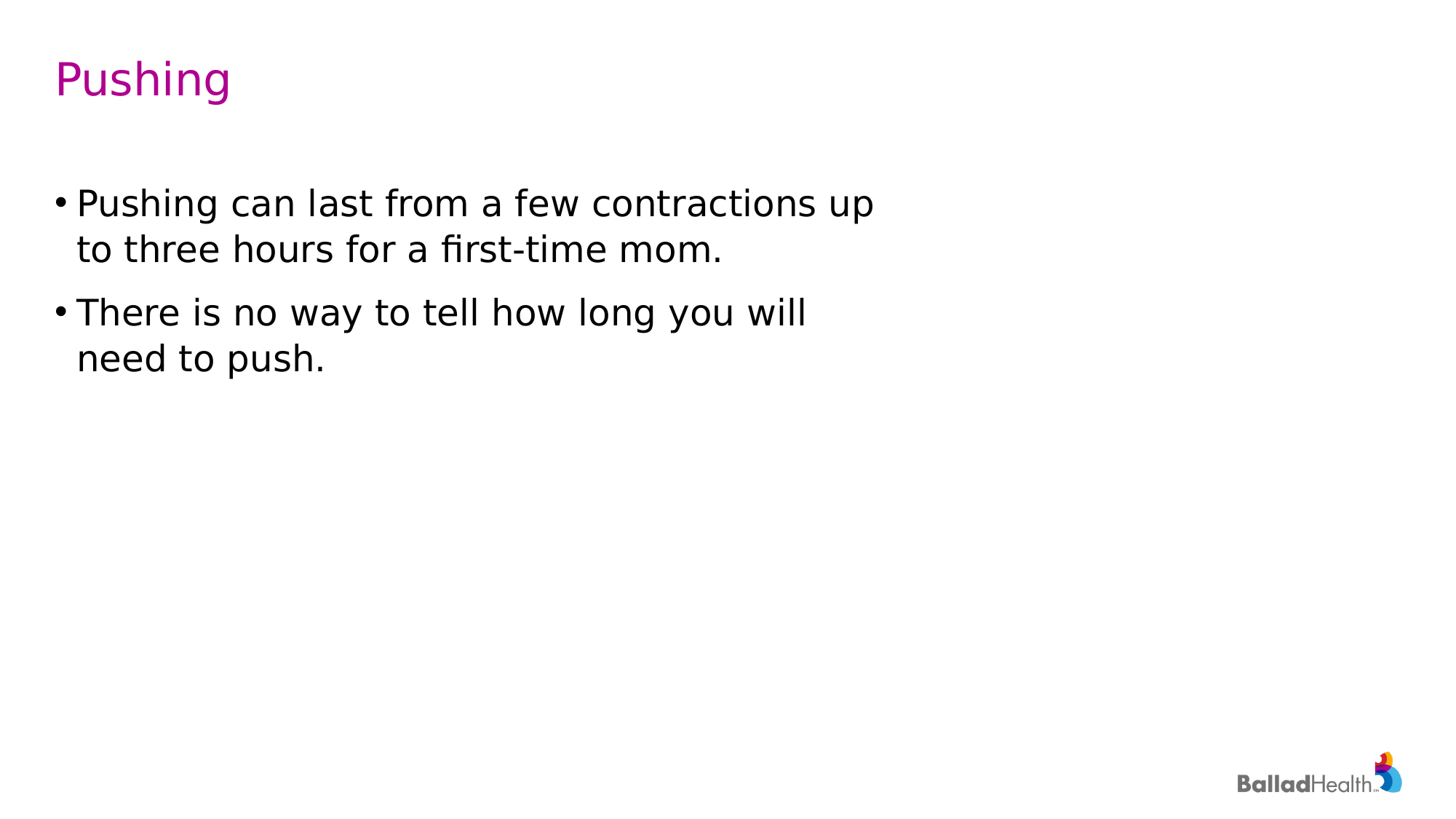

# Pushing
Pushing can last from a few contractions up to three hours for a first-time mom.
There is no way to tell how long you will need to push.